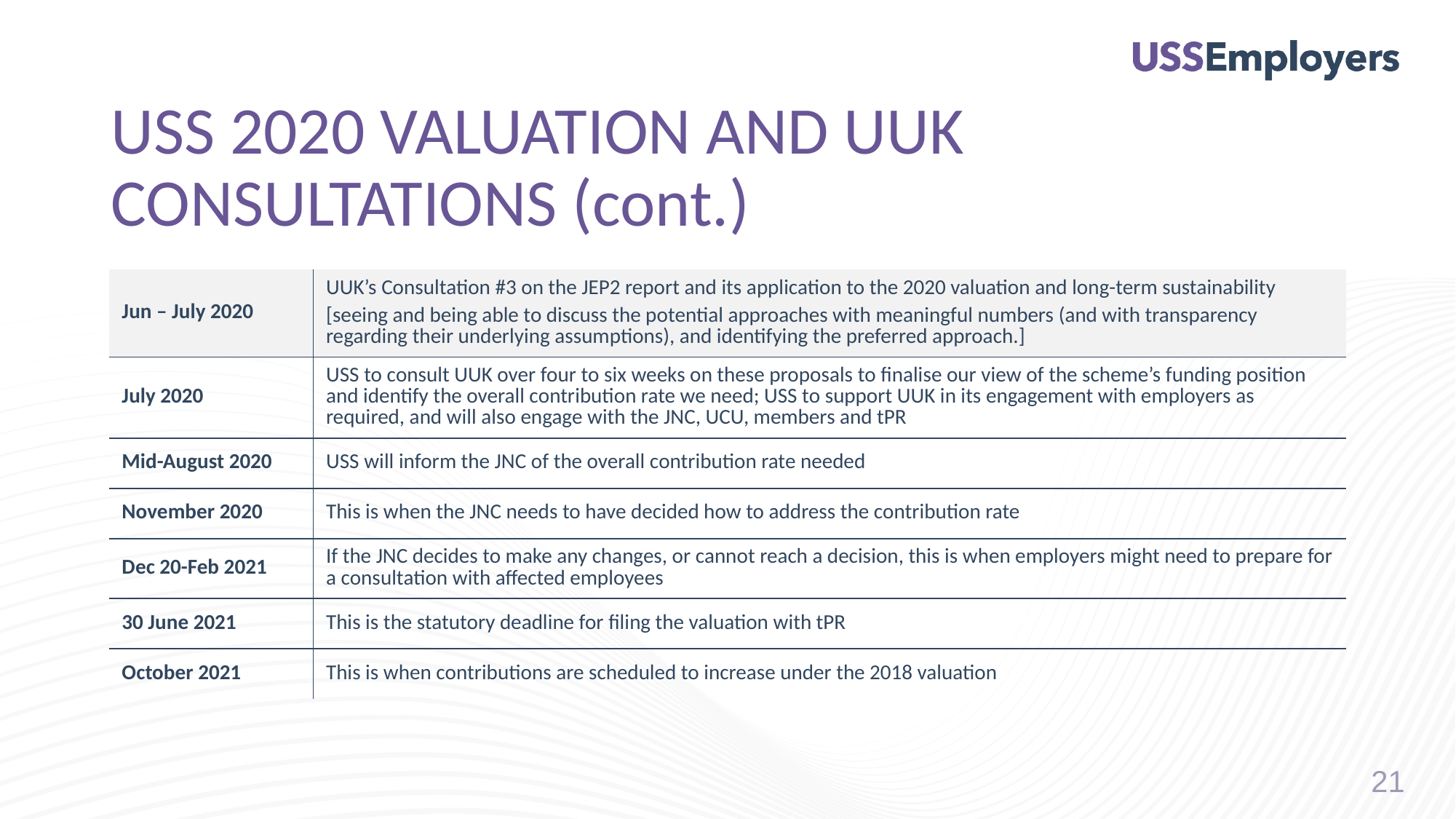

# USS 2020 VALUATION AND UUK CONSULTATIONS (cont.)
| Jun – July 2020 | UUK’s Consultation #3 on the JEP2 report and its application to the 2020 valuation and long-term sustainability [seeing and being able to discuss the potential approaches with meaningful numbers (and with transparency regarding their underlying assumptions), and identifying the preferred approach.] |
| --- | --- |
| July 2020 | USS to consult UUK over four to six weeks on these proposals to finalise our view of the scheme’s funding position and identify the overall contribution rate we need; USS to support UUK in its engagement with employers as required, and will also engage with the JNC, UCU, members and tPR |
| Mid-August 2020 | USS will inform the JNC of the overall contribution rate needed |
| November 2020 | This is when the JNC needs to have decided how to address the contribution rate |
| Dec 20-Feb 2021 | If the JNC decides to make any changes, or cannot reach a decision, this is when employers might need to prepare for a consultation with affected employees |
| 30 June 2021 | This is the statutory deadline for filing the valuation with tPR |
| October 2021 | This is when contributions are scheduled to increase under the 2018 valuation |
21